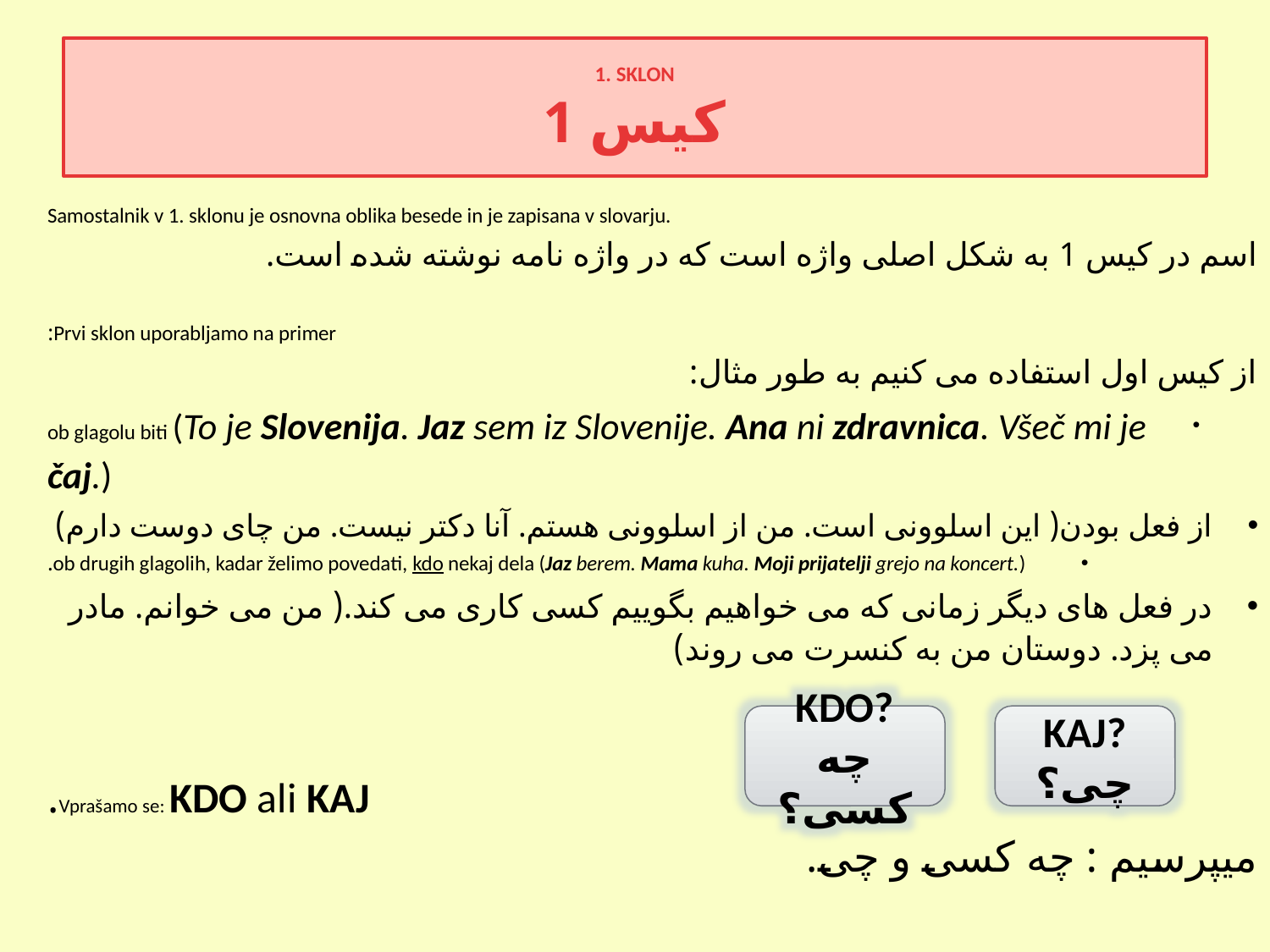

1. SKLON
کیس 1
Samostalnik v 1. sklonu je osnovna oblika besede in je zapisana v slovarju.
اسم در کیس 1 به شکل اصلی واژه است که در واژه نامه نوشته شده است.

Prvi sklon uporabljamo na primer:
از کیس اول استفاده می کنیم به طور مثال:
ob glagolu biti (To je Slovenija. Jaz sem iz Slovenije. Ana ni zdravnica. Všeč mi je čaj.)
از فعل بودن( این اسلوونی است. من از اسلوونی هستم. آنا دکتر نیست. من چای دوست دارم)
ob drugih glagolih, kadar želimo povedati, kdo nekaj dela (Jaz berem. Mama kuha. Moji prijatelji grejo na koncert.).
در فعل های دیگر زمانی که می خواهیم بگوییم کسی کاری می کند.( من می خوانم. مادر می پزد. دوستان من به کنسرت می روند)

Vprašamo se: KDO ali KAJ.
میپرسیم : چه کسی و چی.

KDO?
چه کسی؟
KAJ?
چی؟